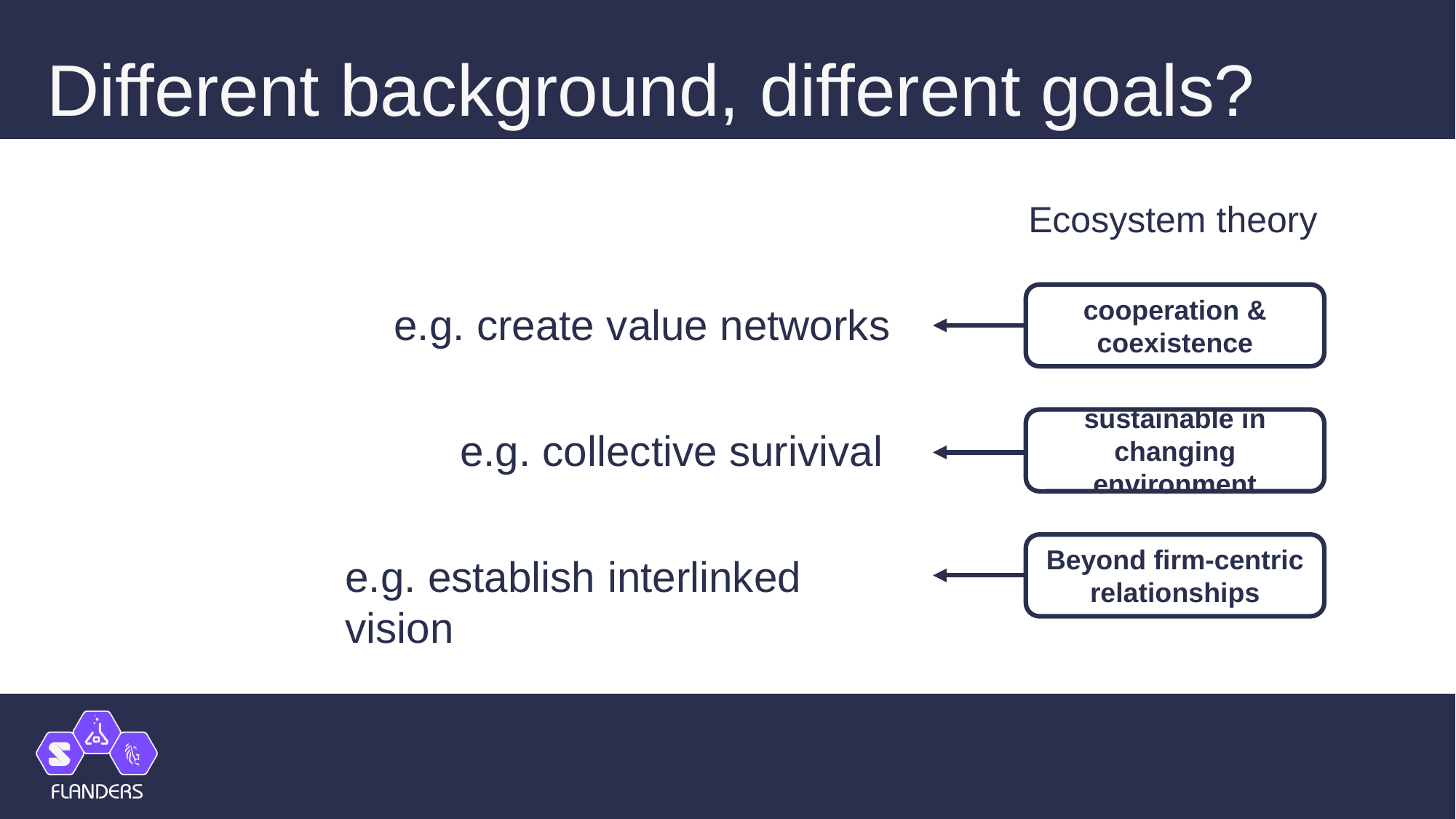

# Different background, different goals?
Ecosystem theory
cooperation & coexistence
e.g. create value networks
sustainable in changing environment
e.g. collective surivival
Beyond firm-centric relationships
e.g. establish interlinked vision